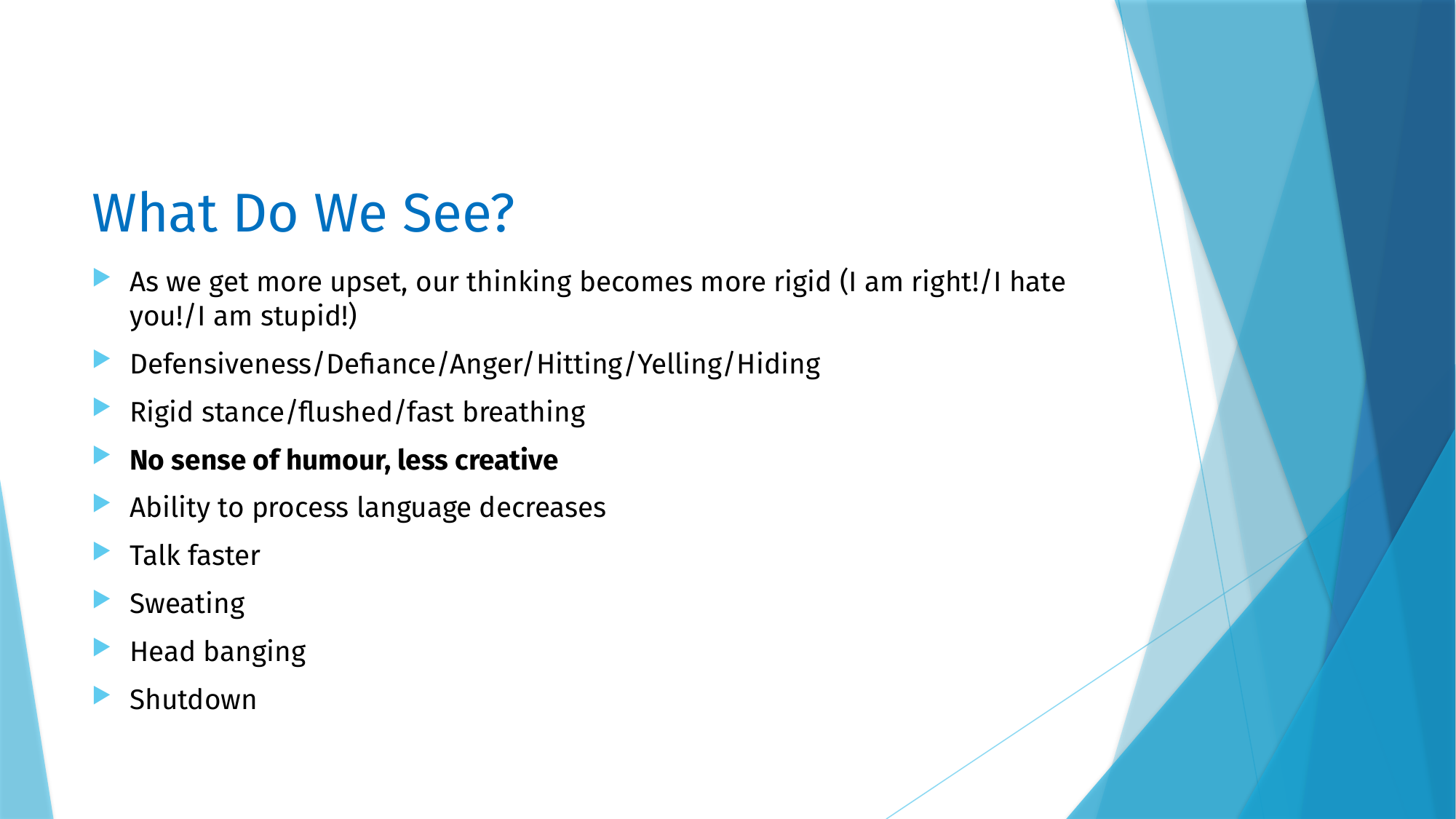

# What Do We See?
As we get more upset, our thinking becomes more rigid (I am right!/I hate you!/I am stupid!)
Defensiveness/Defiance/Anger/Hitting/Yelling/Hiding
Rigid stance/flushed/fast breathing
No sense of humour, less creative
Ability to process language decreases
Talk faster
Sweating
Head banging
Shutdown